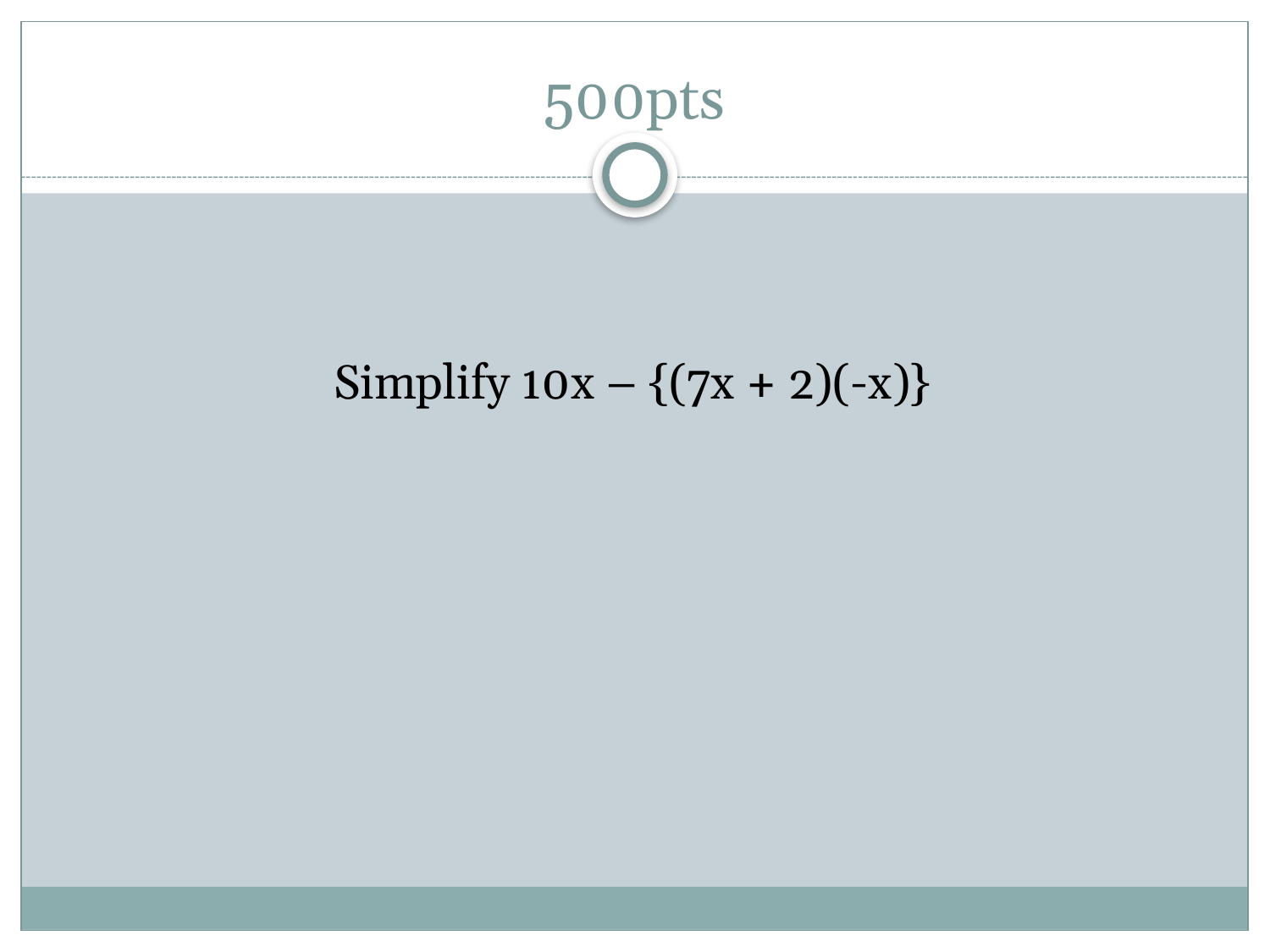

# 500pts

Simplify 10x – {(7x + 2)(-x)}